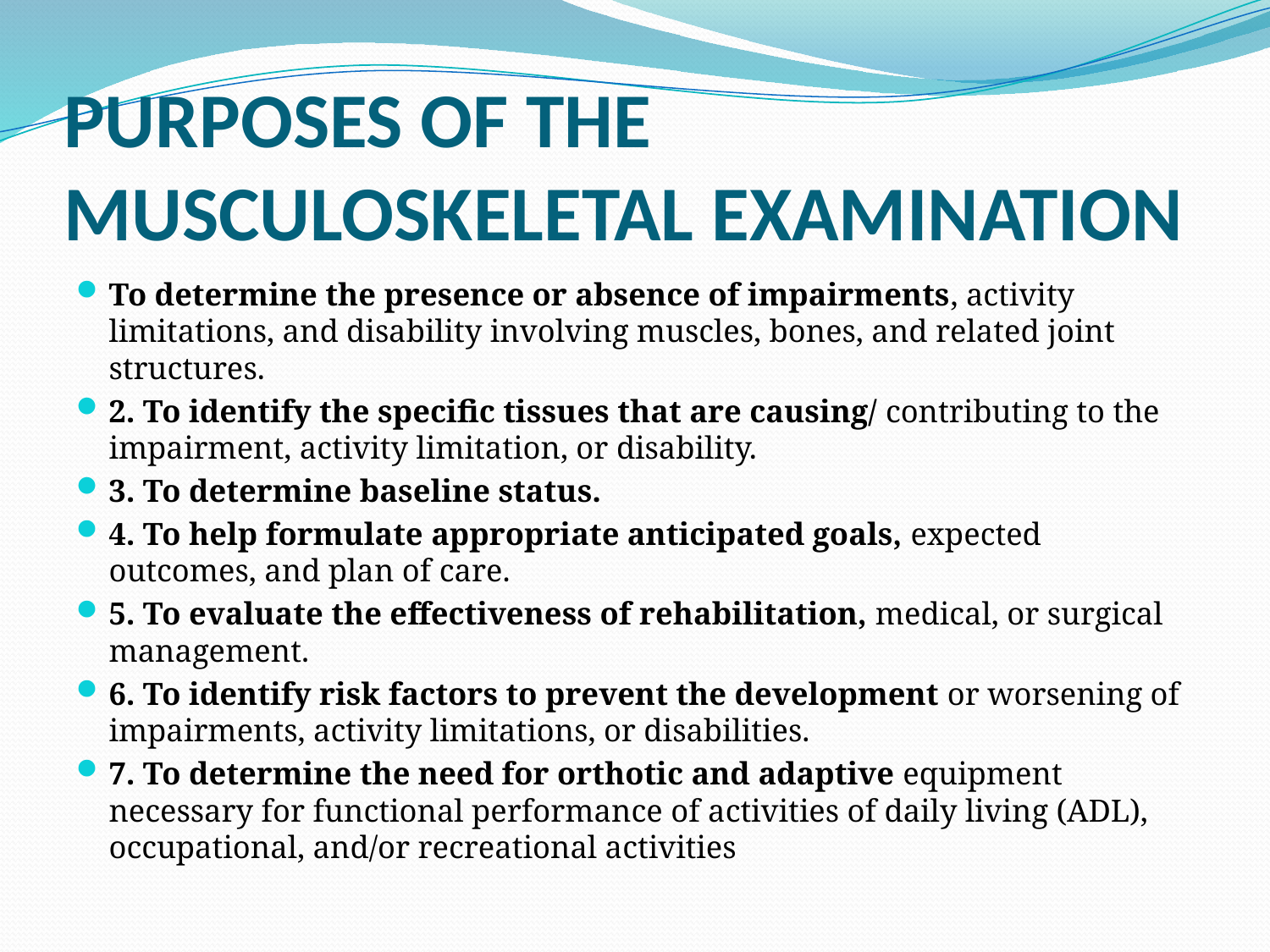

# PURPOSES OF THE MUSCULOSKELETAL EXAMINATION
To determine the presence or absence of impairments, activity limitations, and disability involving muscles, bones, and related joint structures.
2. To identify the specific tissues that are causing/ contributing to the impairment, activity limitation, or disability.
3. To determine baseline status.
4. To help formulate appropriate anticipated goals, expected outcomes, and plan of care.
5. To evaluate the effectiveness of rehabilitation, medical, or surgical management.
6. To identify risk factors to prevent the development or worsening of impairments, activity limitations, or disabilities.
7. To determine the need for orthotic and adaptive equipment necessary for functional performance of activities of daily living (ADL), occupational, and/or recreational activities